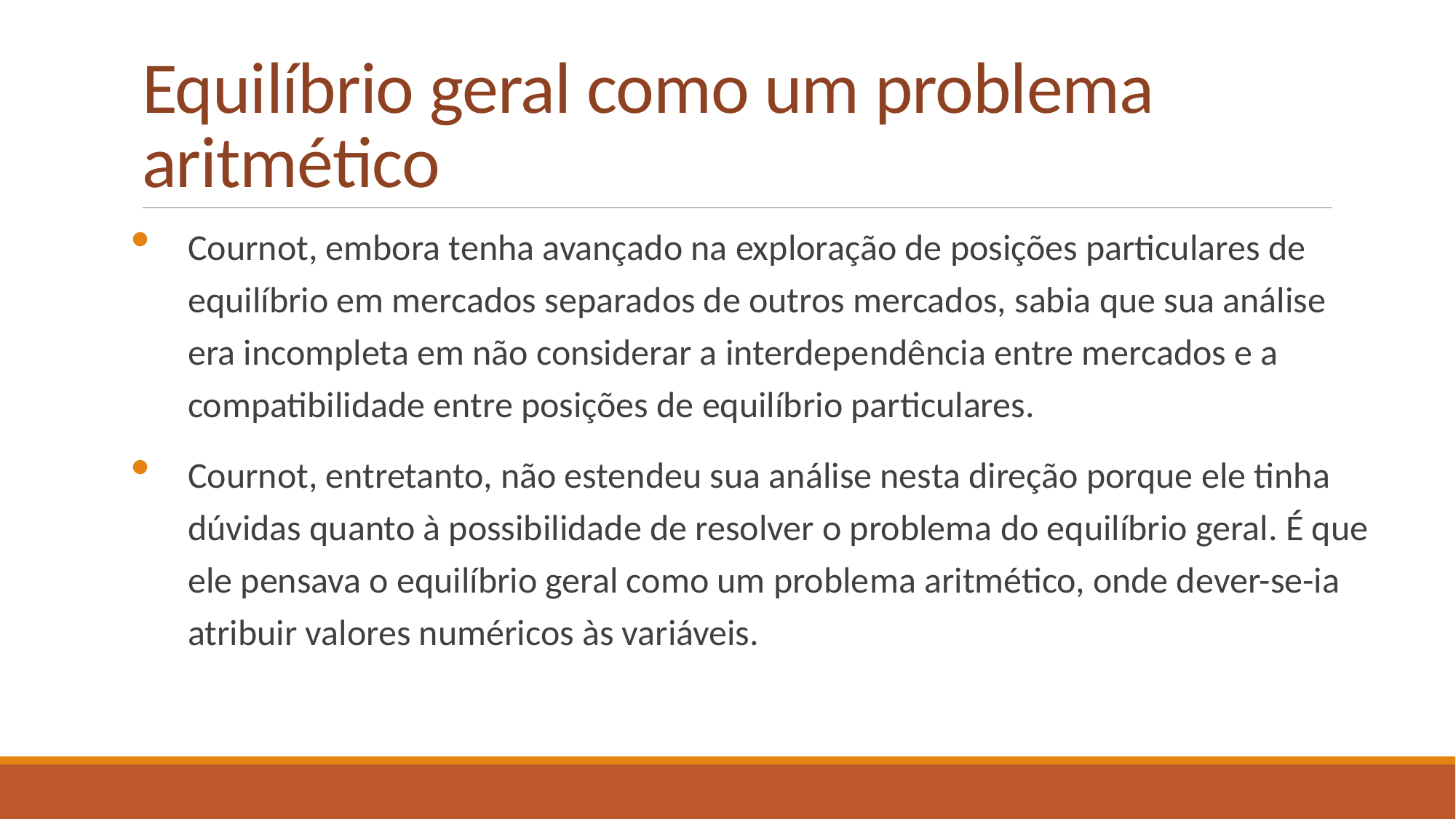

# Equilíbrio geral como um problema aritmético
Cournot, embora tenha avançado na exploração de posições particulares de equilíbrio em mercados separados de outros mercados, sabia que sua análise era incompleta em não considerar a interdependência entre mercados e a compatibilidade entre posições de equilíbrio particulares.
Cournot, entretanto, não estendeu sua análise nesta direção porque ele tinha dúvidas quanto à possibilidade de resolver o problema do equilíbrio geral. É que ele pensava o equilíbrio geral como um problema aritmético, onde dever-se-ia atribuir valores numéricos às variáveis.